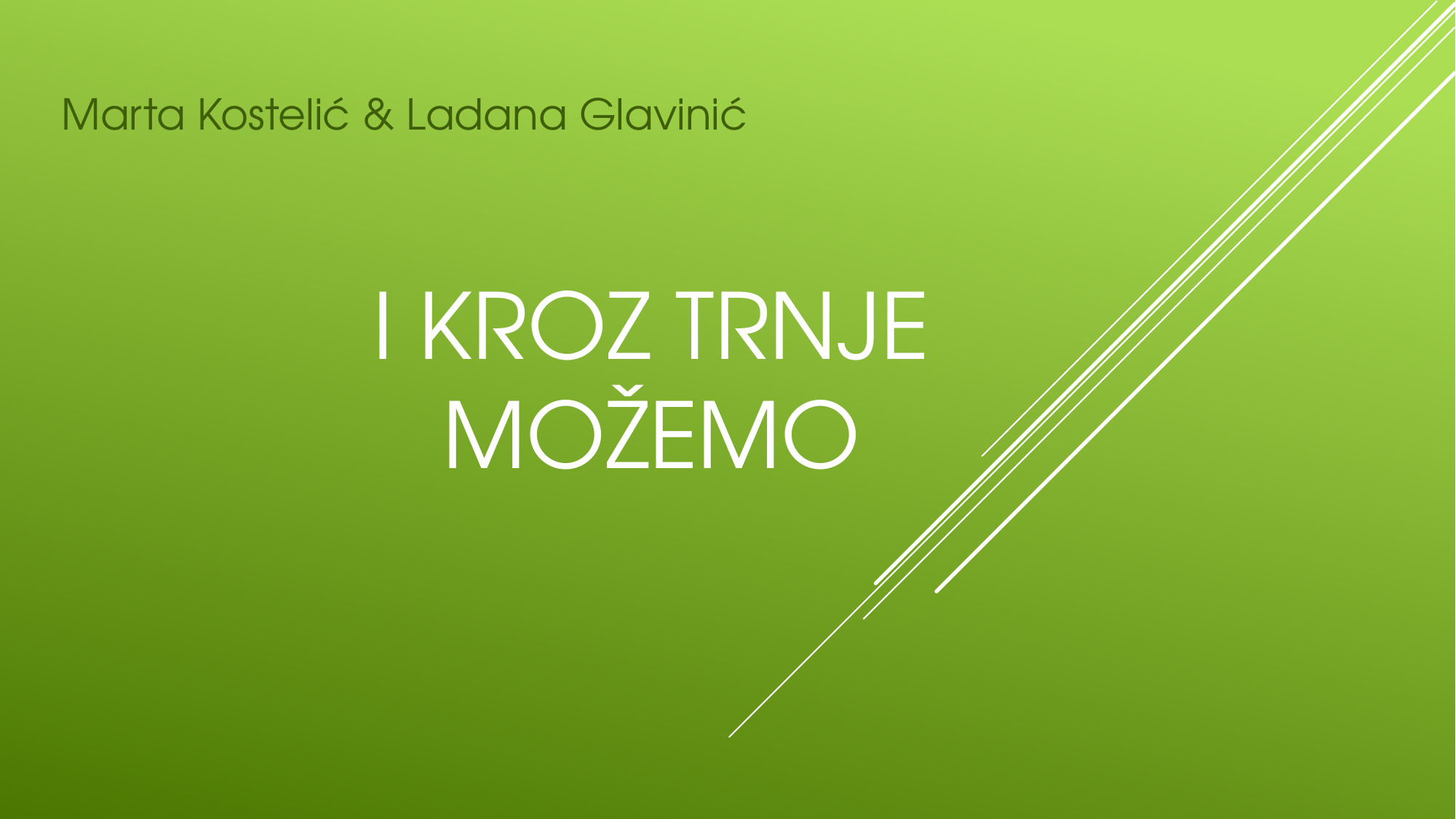

Marta Kostelić & Ladana Glavinić
# I KROZ TRNJE MOŽEMO